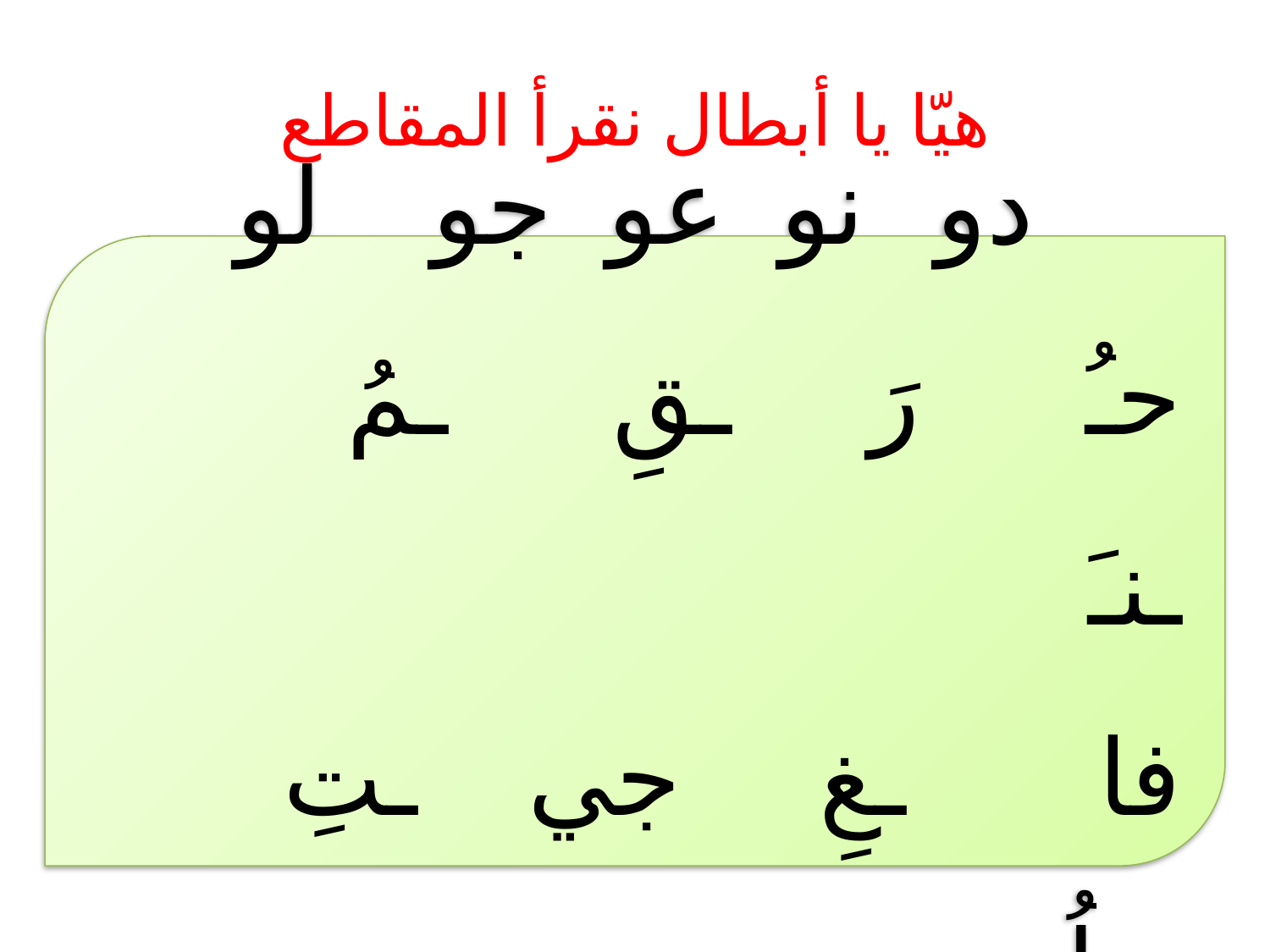

# هيّا يا أبطال نقرأ المقاطع
دو  	نو	  عو	  جو    	لو
حـُ      رَ     ـقِ      ـمُ        ـنـَ
فا       ـغِ     جي    ـتِ      ـطُ